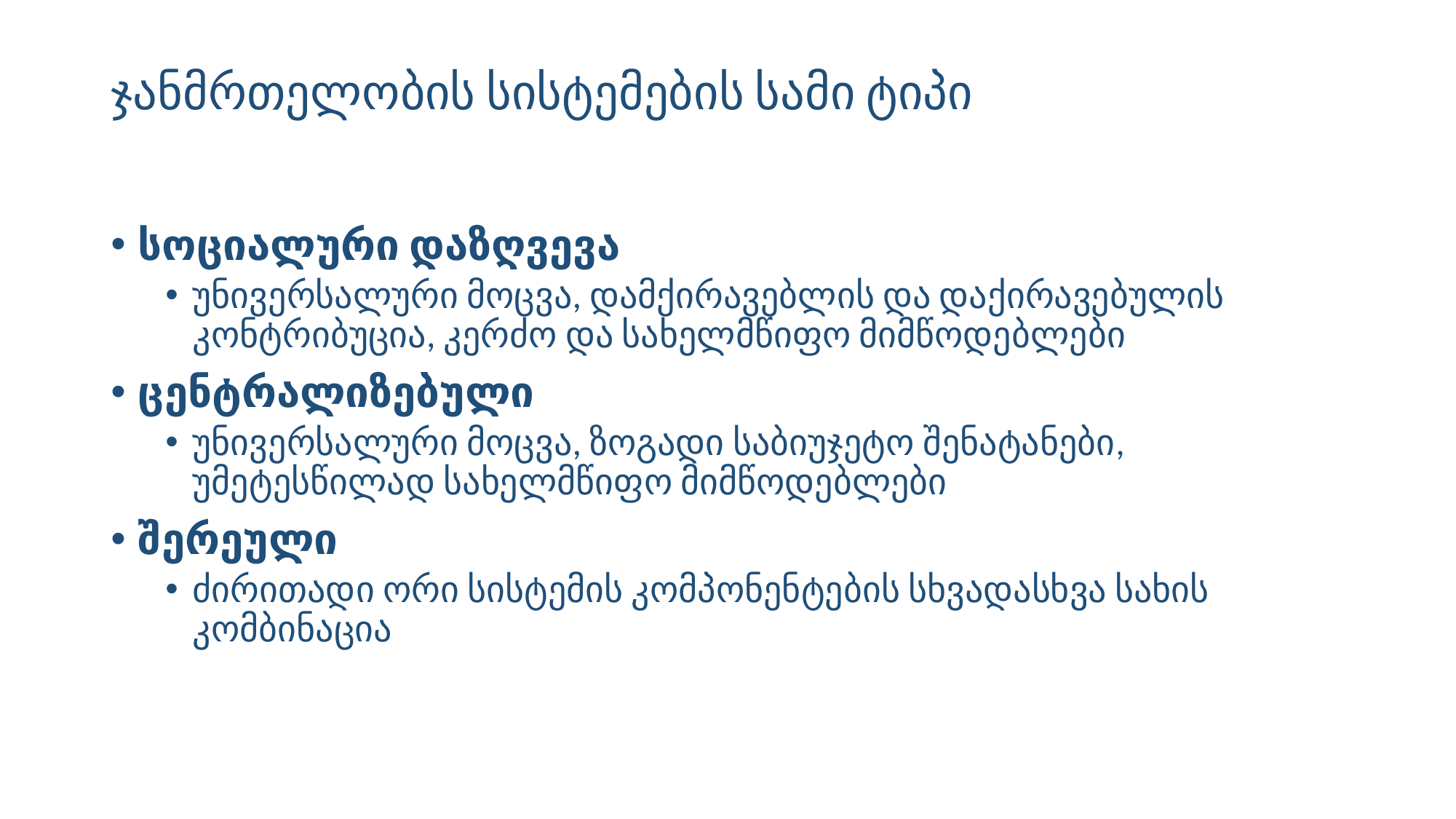

# ჯანმრთელობის სისტემების სამი ტიპი
სოციალური დაზღვევა
უნივერსალური მოცვა, დამქირავებლის და დაქირავებულის კონტრიბუცია, კერძო და სახელმწიფო მიმწოდებლები
ცენტრალიზებული
უნივერსალური მოცვა, ზოგადი საბიუჯეტო შენატანები, უმეტესწილად სახელმწიფო მიმწოდებლები
შერეული
ძირითადი ორი სისტემის კომპონენტების სხვადასხვა სახის კომბინაცია